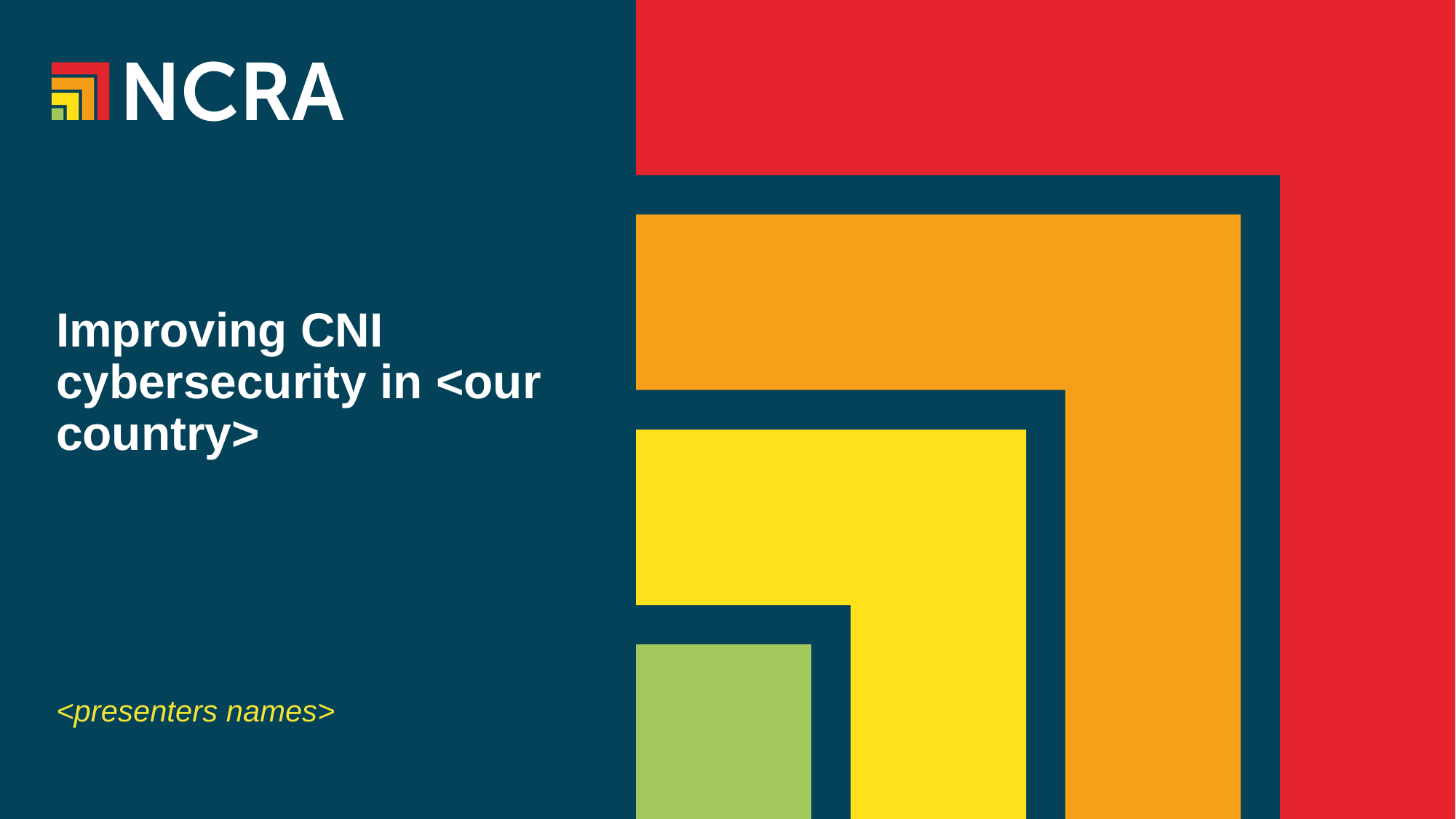

# Improving CNI cybersecurity in <our country>
<presenters names>